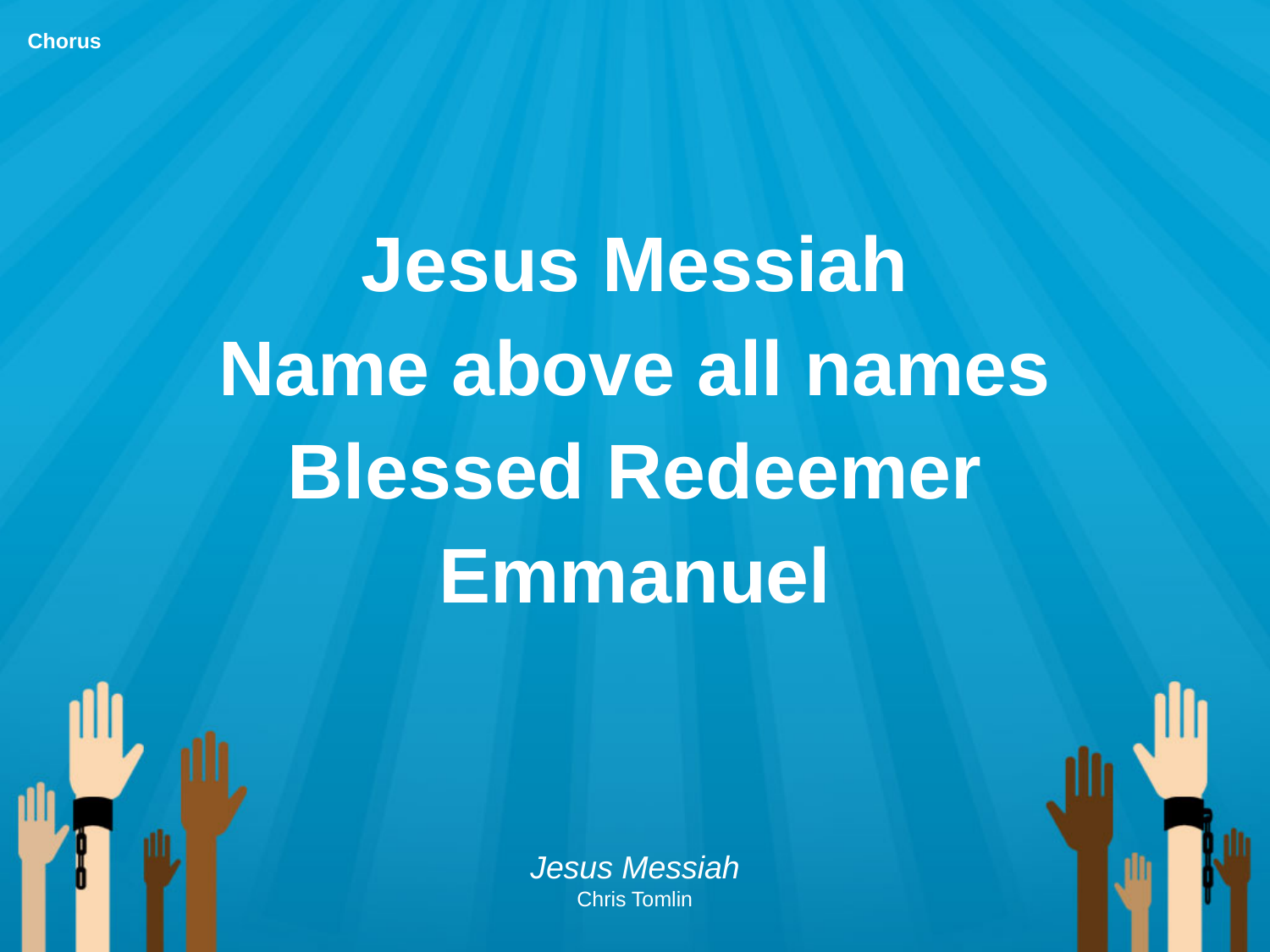

Jesus Messiah
Name above all names
Blessed Redeemer
Emmanuel
Chorus
Jesus Messiah
Chris Tomlin